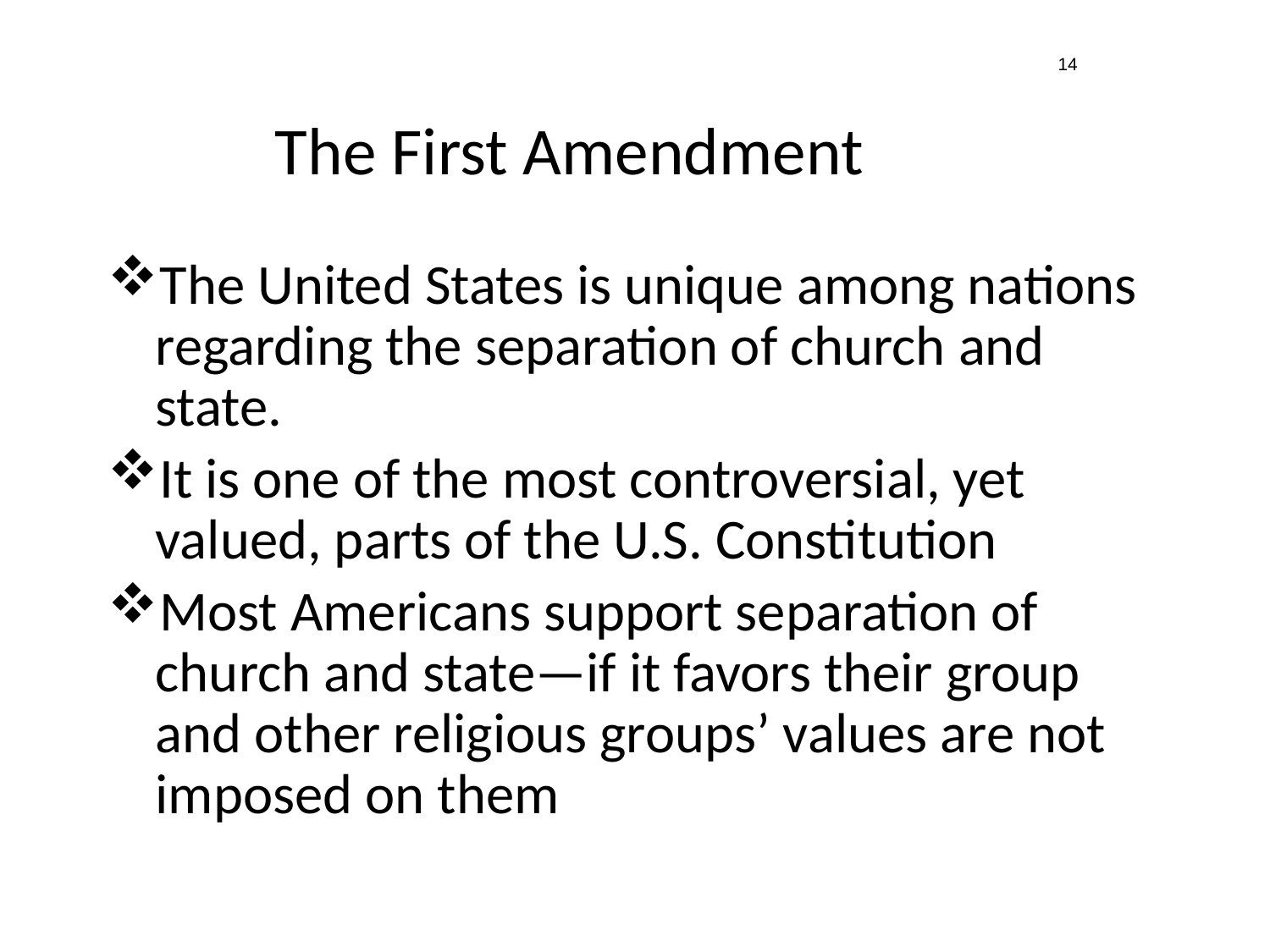

14
# The First Amendment
The United States is unique among nations regarding the separation of church and state.
It is one of the most controversial, yet valued, parts of the U.S. Constitution
Most Americans support separation of church and state—if it favors their group and other religious groups’ values are not imposed on them